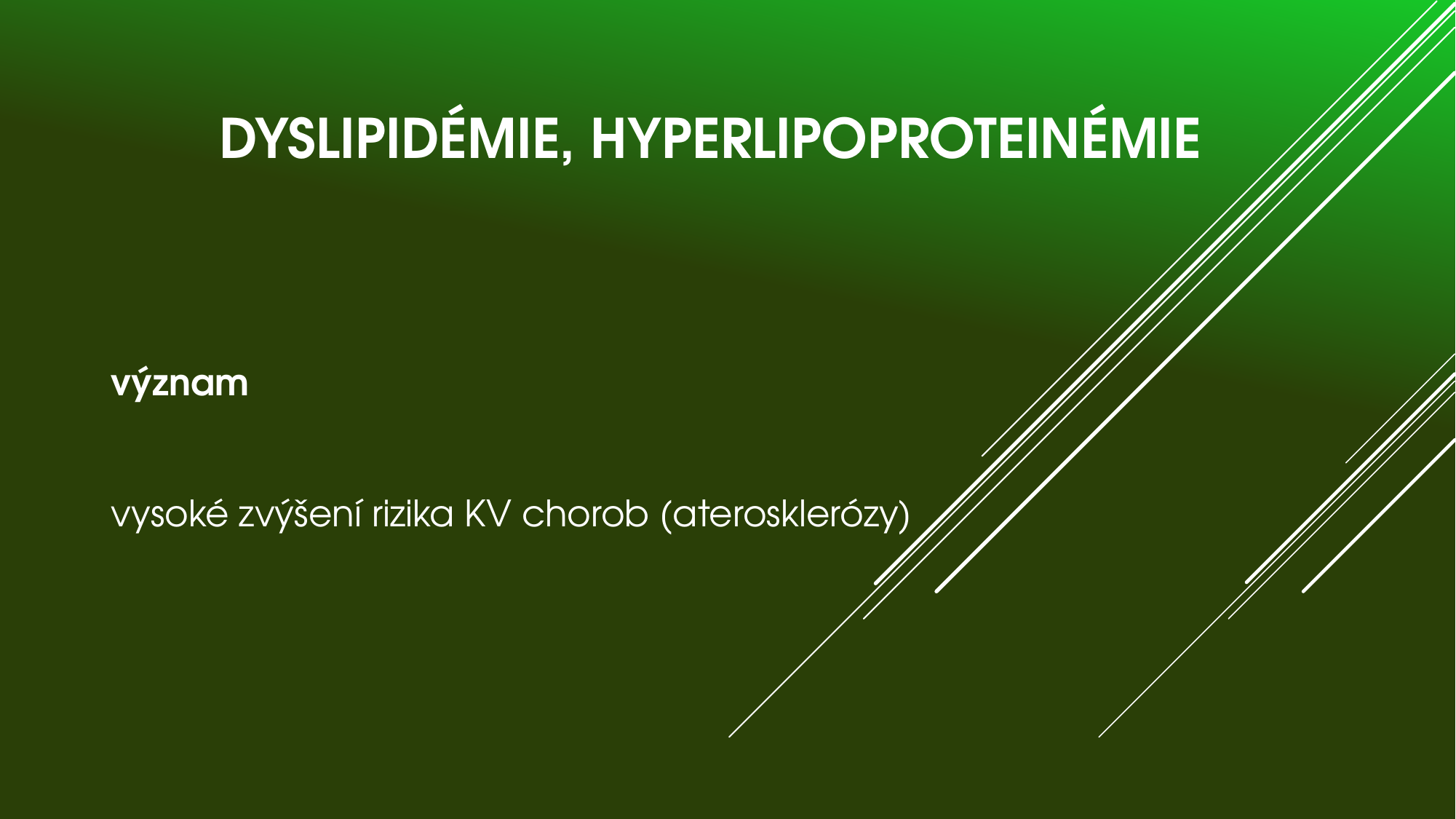

# dyslipidémie, hyperlipoproteinémie
význam

vysoké zvýšení rizika KV chorob (aterosklerózy)